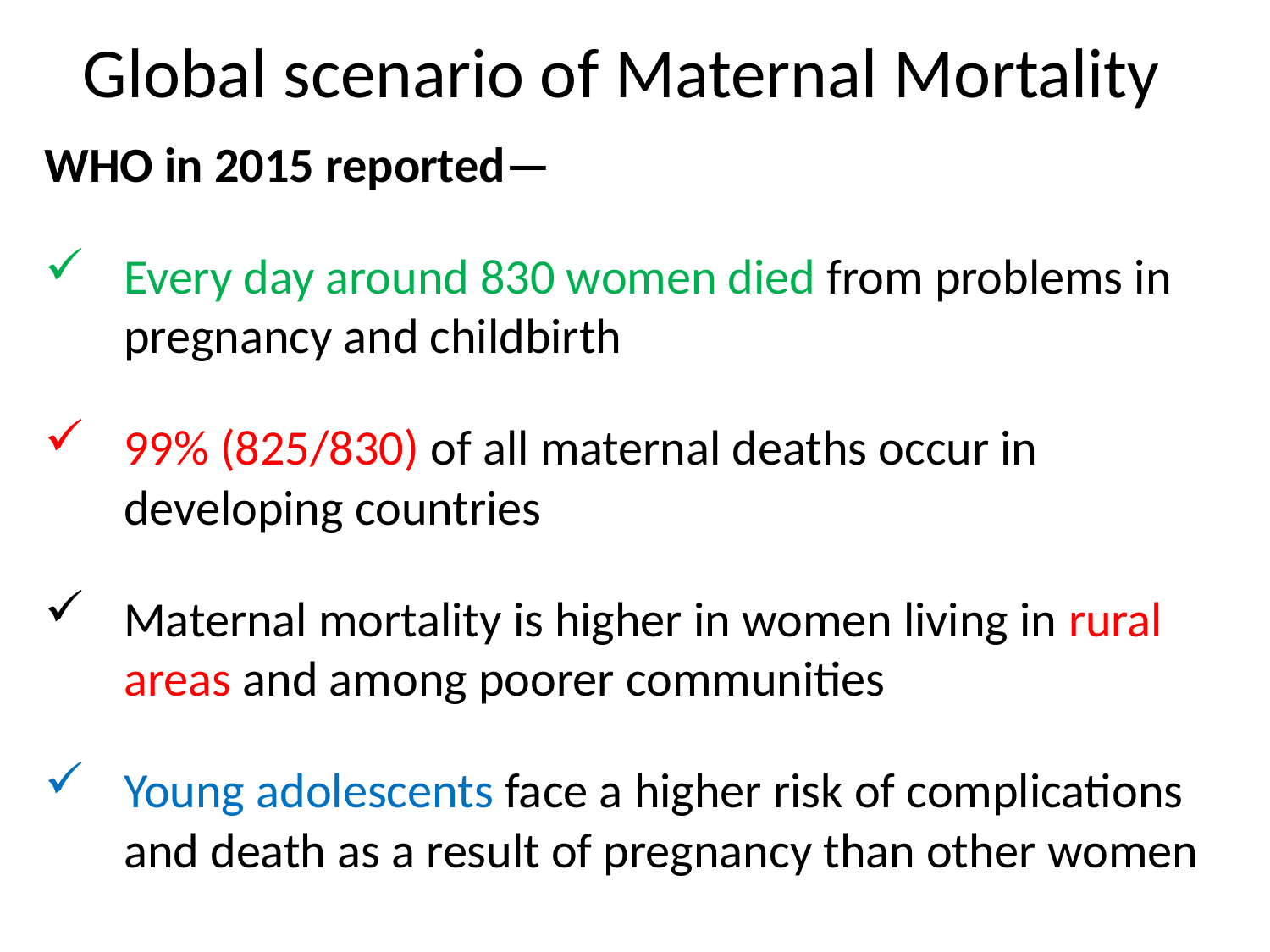

Global scenario of Maternal Mortality
WHO in 2015 reported—
Every day around 830 women died from problems in pregnancy and childbirth
99% (825/830) of all maternal deaths occur in developing countries
Maternal mortality is higher in women living in rural areas and among poorer communities
Young adolescents face a higher risk of complications and death as a result of pregnancy than other women